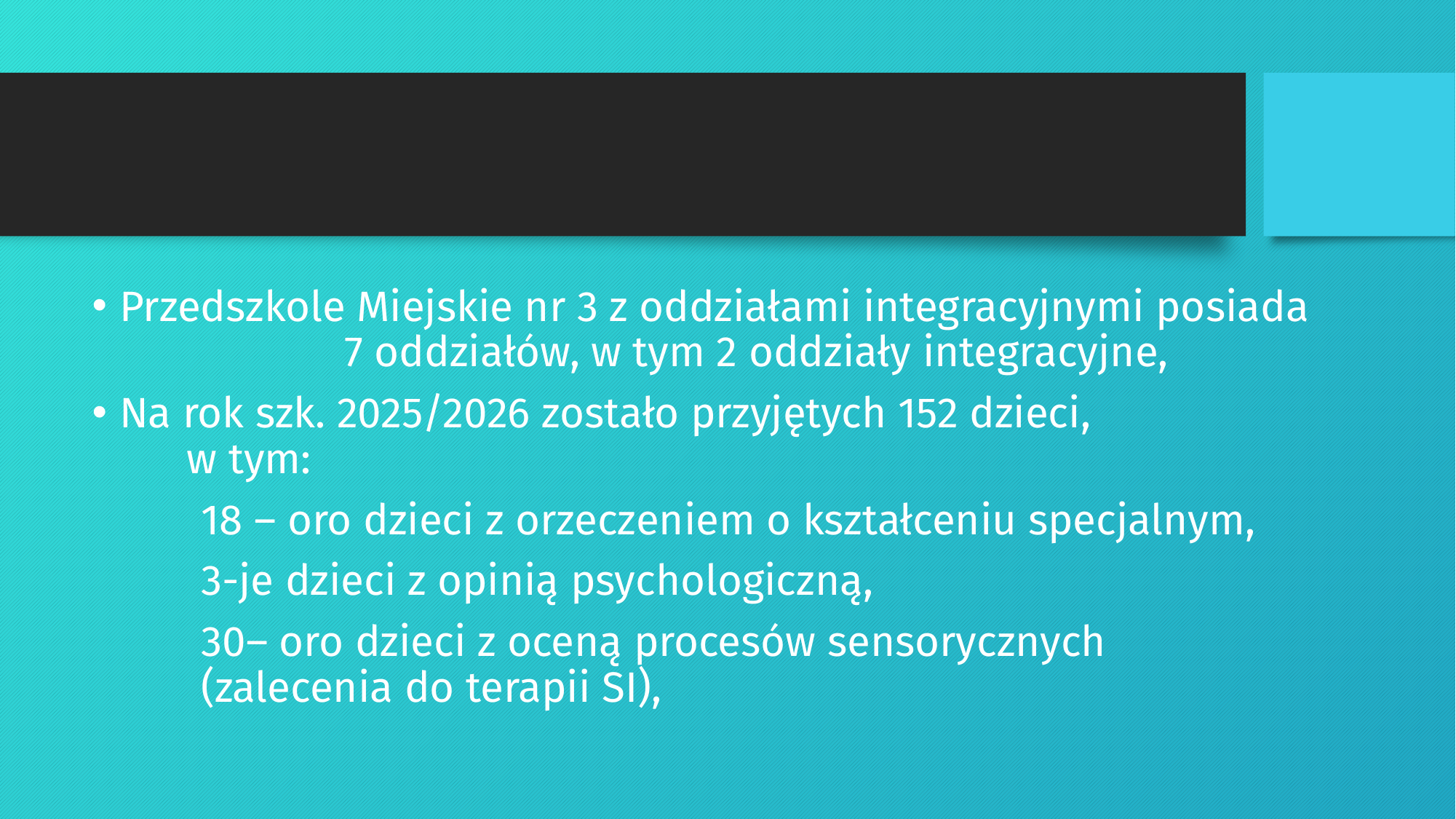

#
Przedszkole Miejskie nr 3 z oddziałami integracyjnymi posiada                               7 oddziałów, w tym 2 oddziały integracyjne,
Na rok szk. 2025/2026 zostało przyjętych 152 dzieci,                                    w tym:
	18 – oro dzieci z orzeczeniem o kształceniu specjalnym,
	3-je dzieci z opinią psychologiczną,
	30– oro dzieci z oceną procesów sensorycznych                           	(zalecenia do terapii SI),